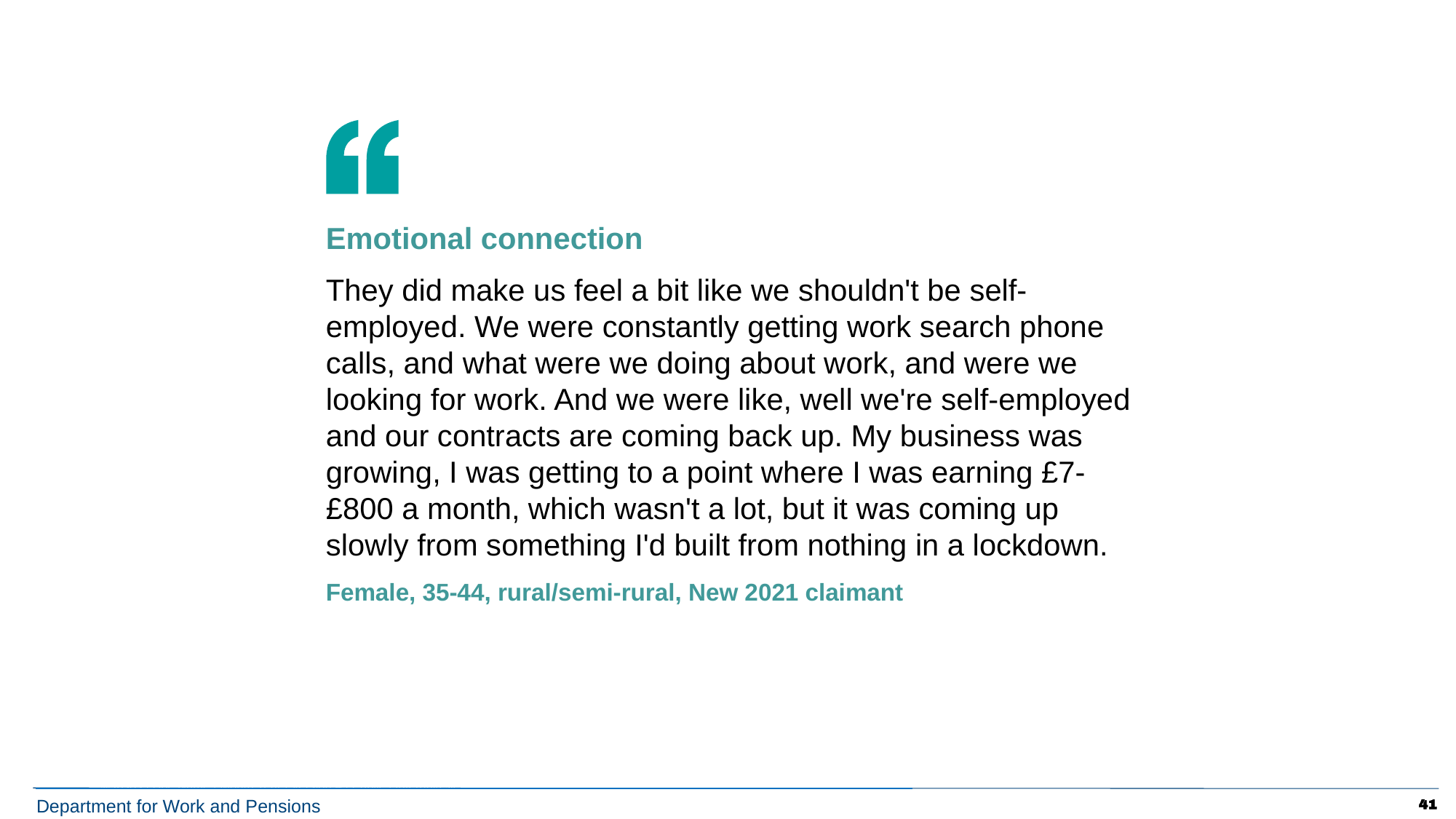

Emotional connection
They did make us feel a bit like we shouldn't be self-employed. We were constantly getting work search phone calls, and what were we doing about work, and were we looking for work. And we were like, well we're self-employed and our contracts are coming back up. My business was growing, I was getting to a point where I was earning £7-£800 a month, which wasn't a lot, but it was coming up slowly from something I'd built from nothing in a lockdown.
Female, 35-44, rural/semi-rural, New 2021 claimant

41